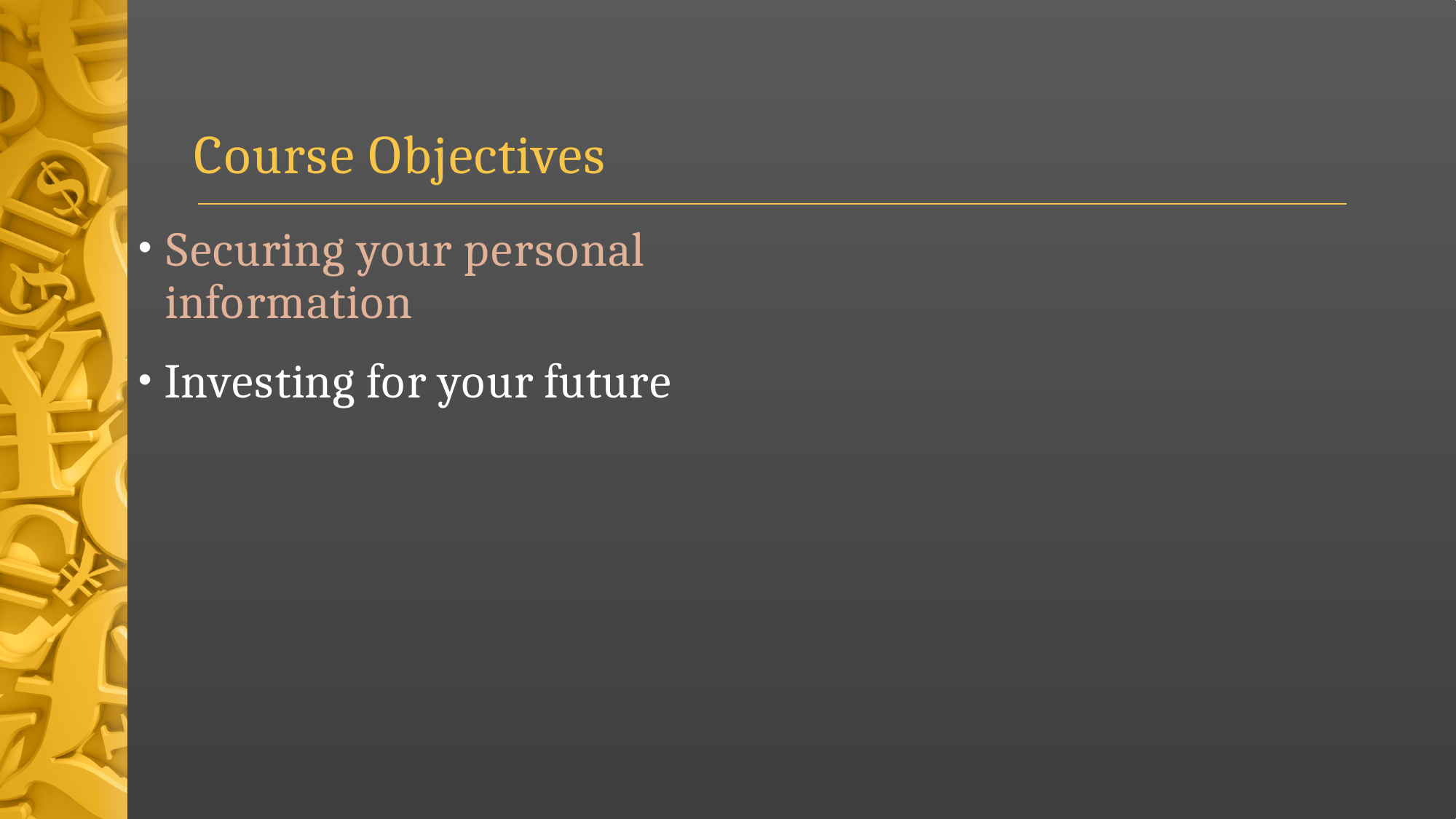

# Course Objectives
Securing your personal information
Investing for your future